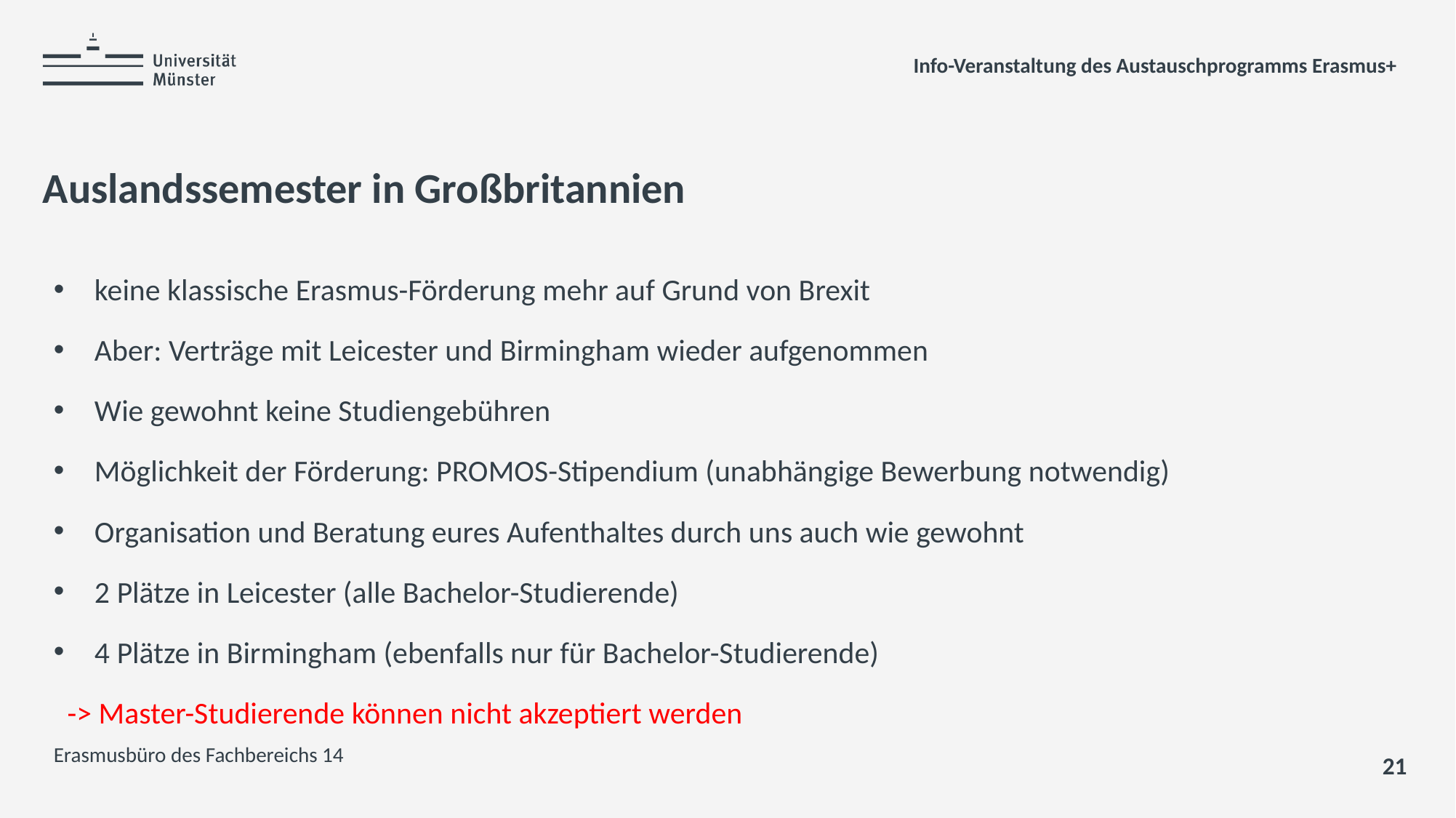

Info-Veranstaltung des Austauschprogramms Erasmus+
# Auslandssemester in Großbritannien
keine klassische Erasmus-Förderung mehr auf Grund von Brexit
Aber: Verträge mit Leicester und Birmingham wieder aufgenommen
Wie gewohnt keine Studiengebühren
Möglichkeit der Förderung: PROMOS-Stipendium (unabhängige Bewerbung notwendig)
Organisation und Beratung eures Aufenthaltes durch uns auch wie gewohnt
2 Plätze in Leicester (alle Bachelor-Studierende)
4 Plätze in Birmingham (ebenfalls nur für Bachelor-Studierende)
  -> Master-Studierende können nicht akzeptiert werden
Erasmusbüro des Fachbereichs 14
21